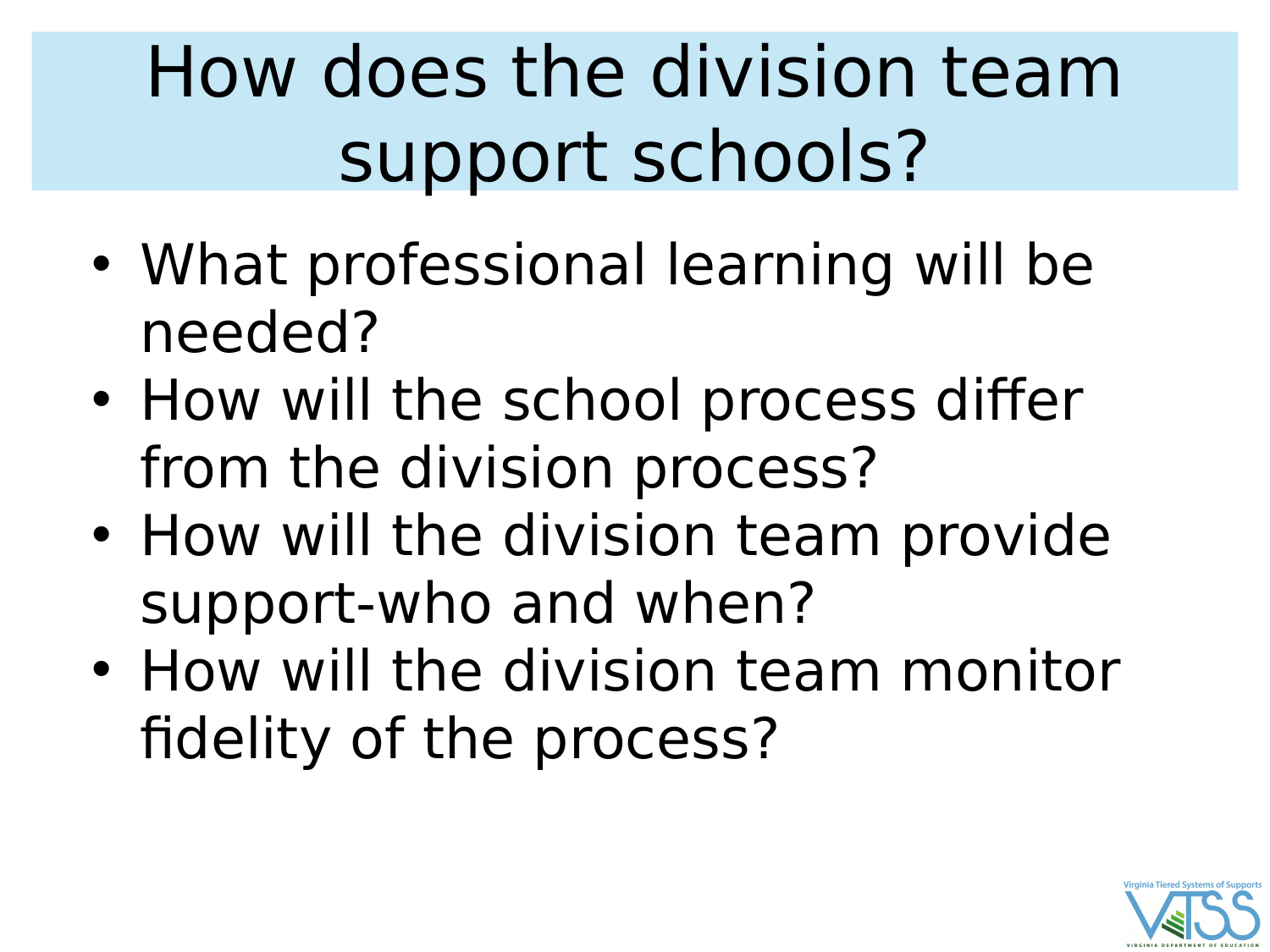

# How does the division team support schools?
What professional learning will be needed?
How will the school process differ from the division process?
How will the division team provide support-who and when?
How will the division team monitor fidelity of the process?